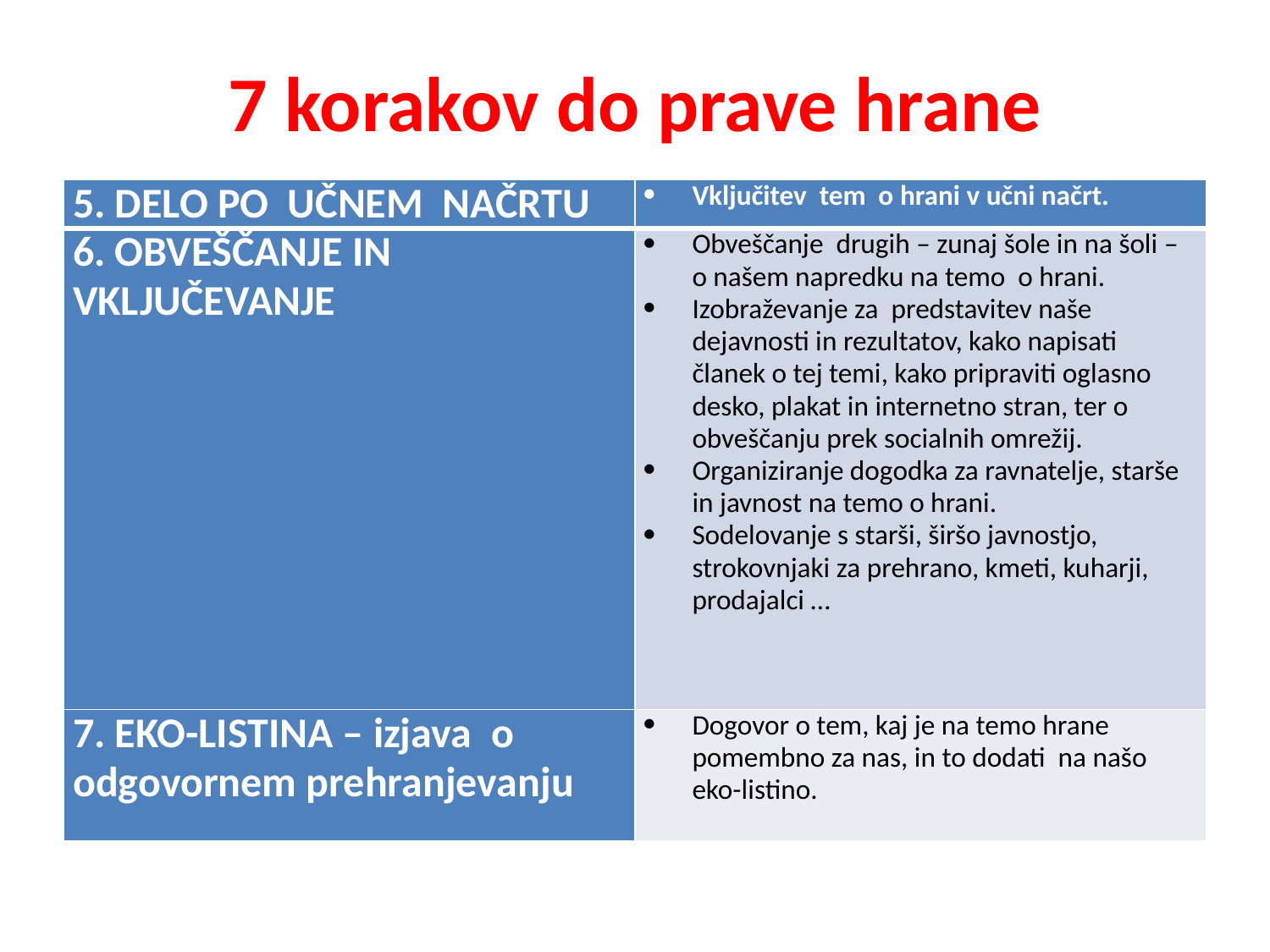

# 7 korakov do prave hrane
| 5. DELO PO UČNEM NAČRTU | Vključitev tem o hrani v učni načrt. |
| --- | --- |
| 6. OBVEŠČANJE IN VKLJUČEVANJE | Obveščanje drugih – zunaj šole in na šoli ‒ o našem napredku na temo o hrani. Izobraževanje za predstavitev naše dejavnosti in rezultatov, kako napisati članek o tej temi, kako pripraviti oglasno desko, plakat in internetno stran, ter o obveščanju prek socialnih omrežij. Organiziranje dogodka za ravnatelje, starše in javnost na temo o hrani. Sodelovanje s starši, širšo javnostjo, strokovnjaki za prehrano, kmeti, kuharji, prodajalci … |
| 7. EKO-LISTINA – izjava o odgovornem prehranjevanju | Dogovor o tem, kaj je na temo hrane pomembno za nas, in to dodati na našo eko-listino. |